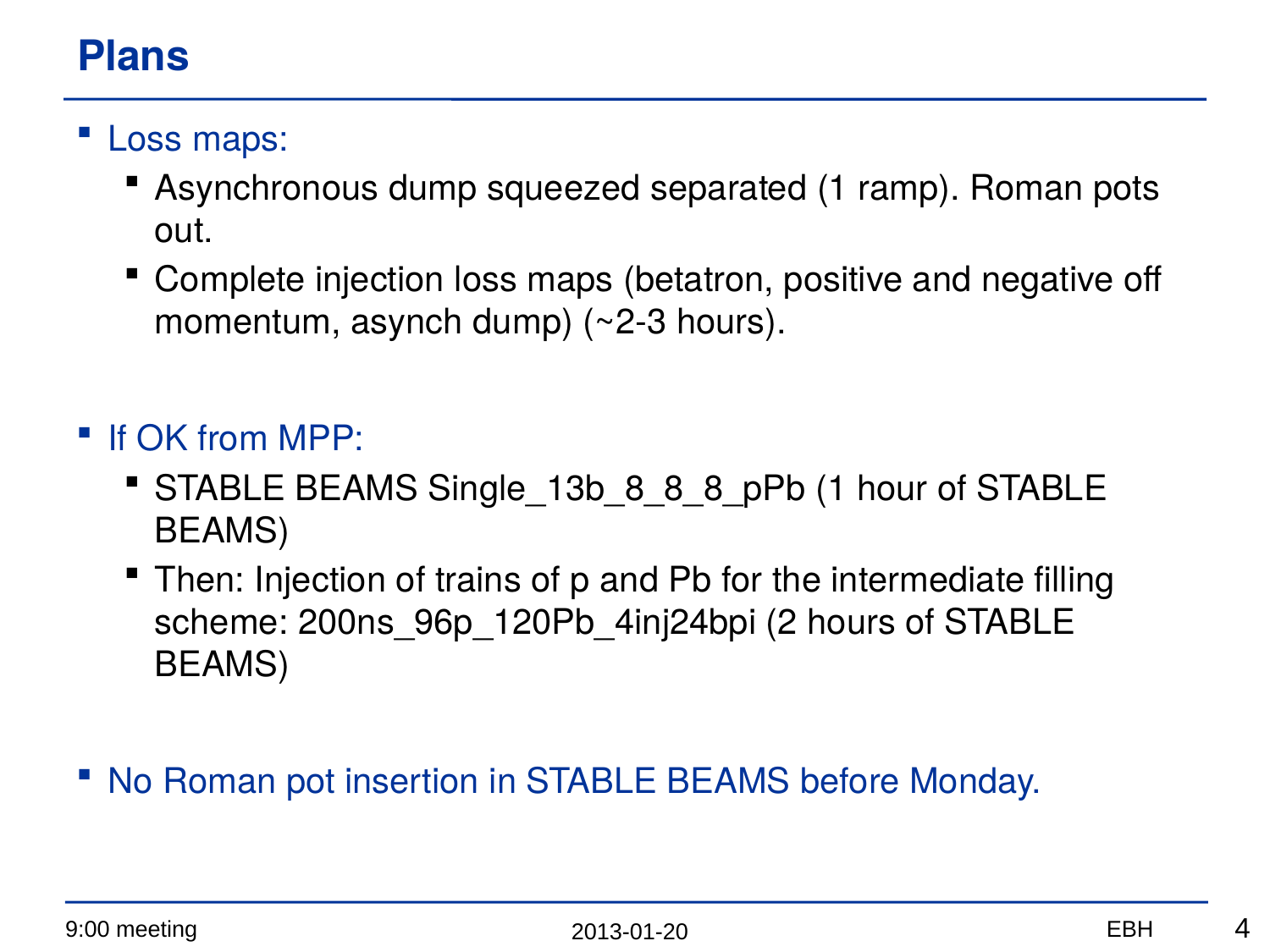

# Plans
Loss maps:
Asynchronous dump squeezed separated (1 ramp). Roman pots out.
Complete injection loss maps (betatron, positive and negative off momentum, asynch dump) (~2-3 hours).

If OK from MPP:
STABLE BEAMS Single_13b_8_8_8_pPb (1 hour of STABLE BEAMS)
Then: Injection of trains of p and Pb for the intermediate filling scheme: 200ns_96p_120Pb_4inj24bpi (2 hours of STABLE BEAMS)

No Roman pot insertion in STABLE BEAMS before Monday.